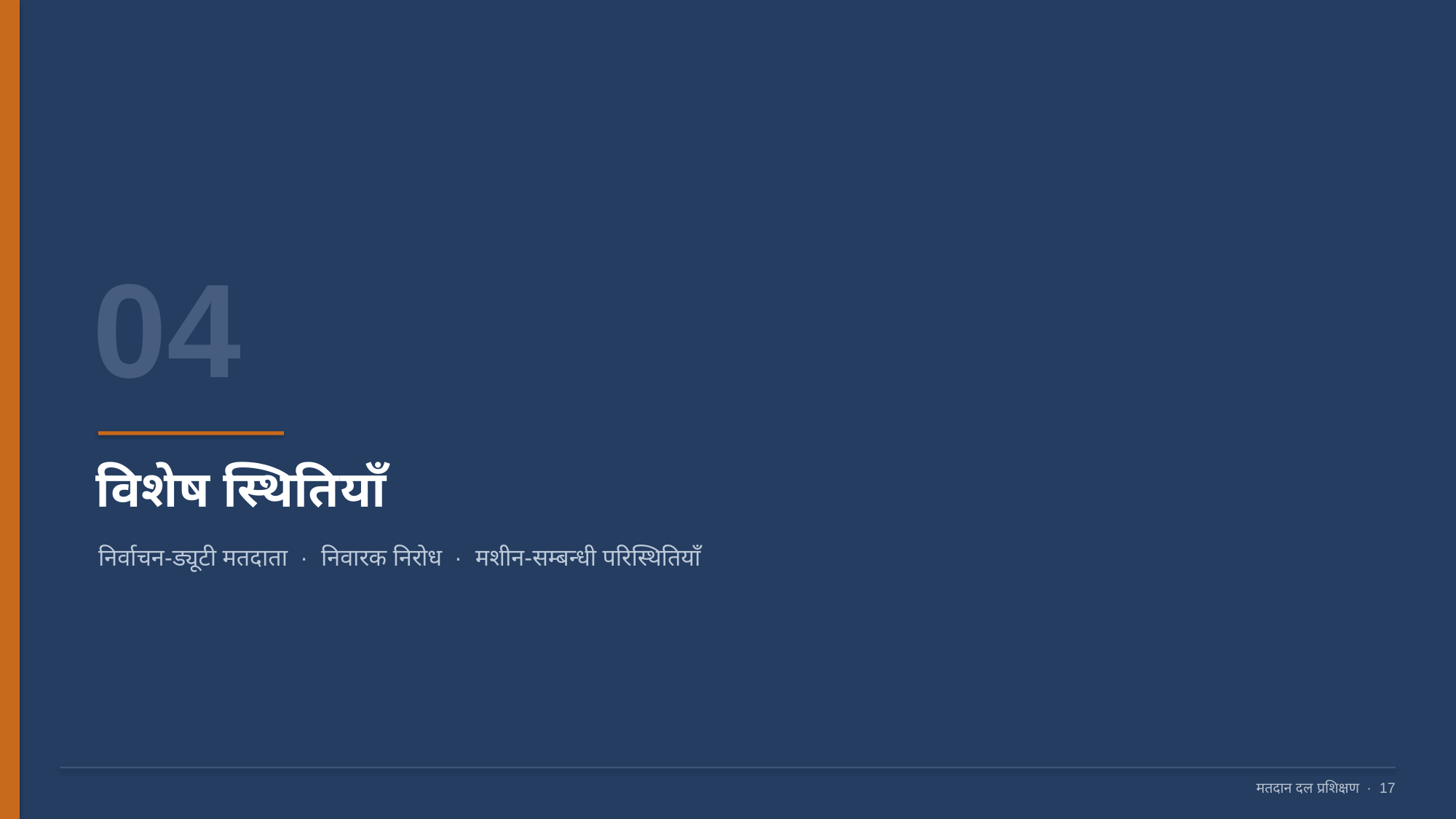

04

विशेष स्थितियाँ
निर्वाचन-ड्यूटी मतदाता  ·  निवारक निरोध  ·  मशीन-सम्बन्धी परिस्थितियाँ

मतदान दल प्रशिक्षण  ·  17